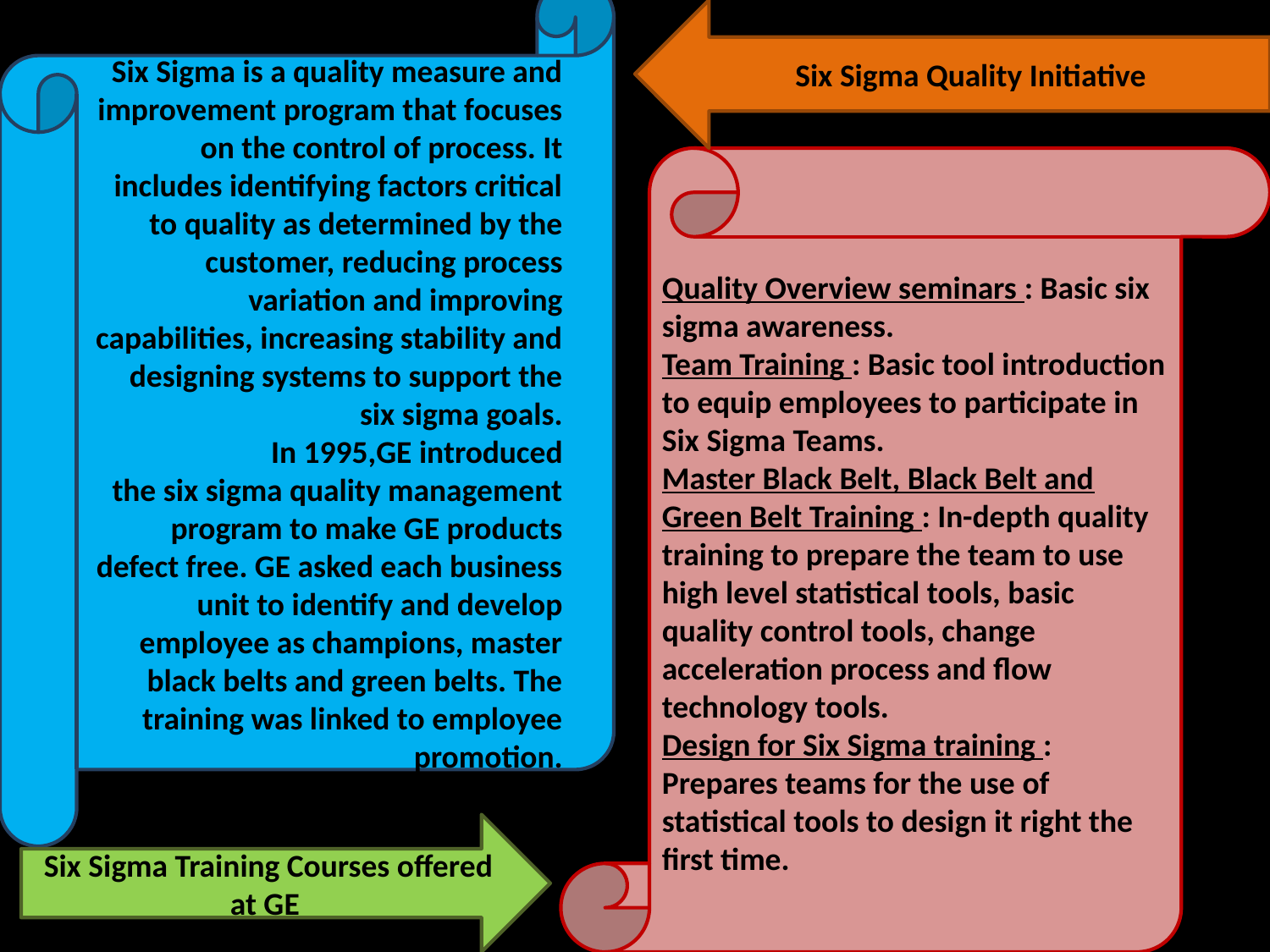

Six Sigma Quality Initiative
Six Sigma is a quality measure and improvement program that focuses on the control of process. It includes identifying factors critical to quality as determined by the customer, reducing process variation and improving capabilities, increasing stability and designing systems to support the six sigma goals.
                         In 1995,GE introduced the six sigma quality management program to make GE products defect free. GE asked each business unit to identify and develop employee as champions, master black belts and green belts. The training was linked to employee promotion.

Quality Overview seminars : Basic six sigma awareness.
Team Training : Basic tool introduction to equip employees to participate in Six Sigma Teams.
Master Black Belt, Black Belt and Green Belt Training : In-depth quality training to prepare the team to use high level statistical tools, basic quality control tools, change acceleration process and flow technology tools.
Design for Six Sigma training : Prepares teams for the use of statistical tools to design it right the first time.

Six Sigma Training Courses offered at GE